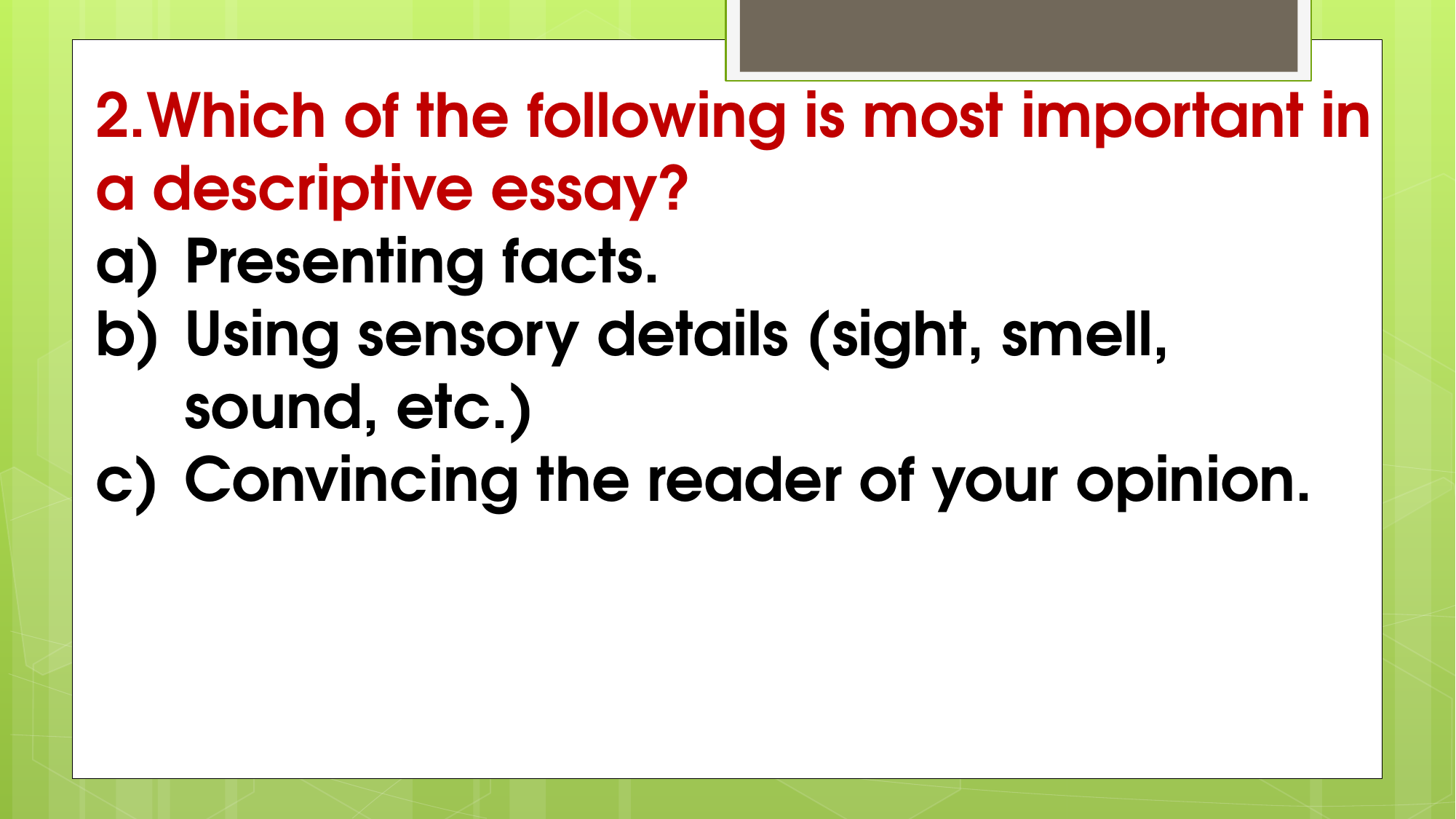

2.Which of the following is most important in a descriptive essay?
Presenting facts.
Using sensory details (sight, smell, sound, etc.)
Convincing the reader of your opinion.